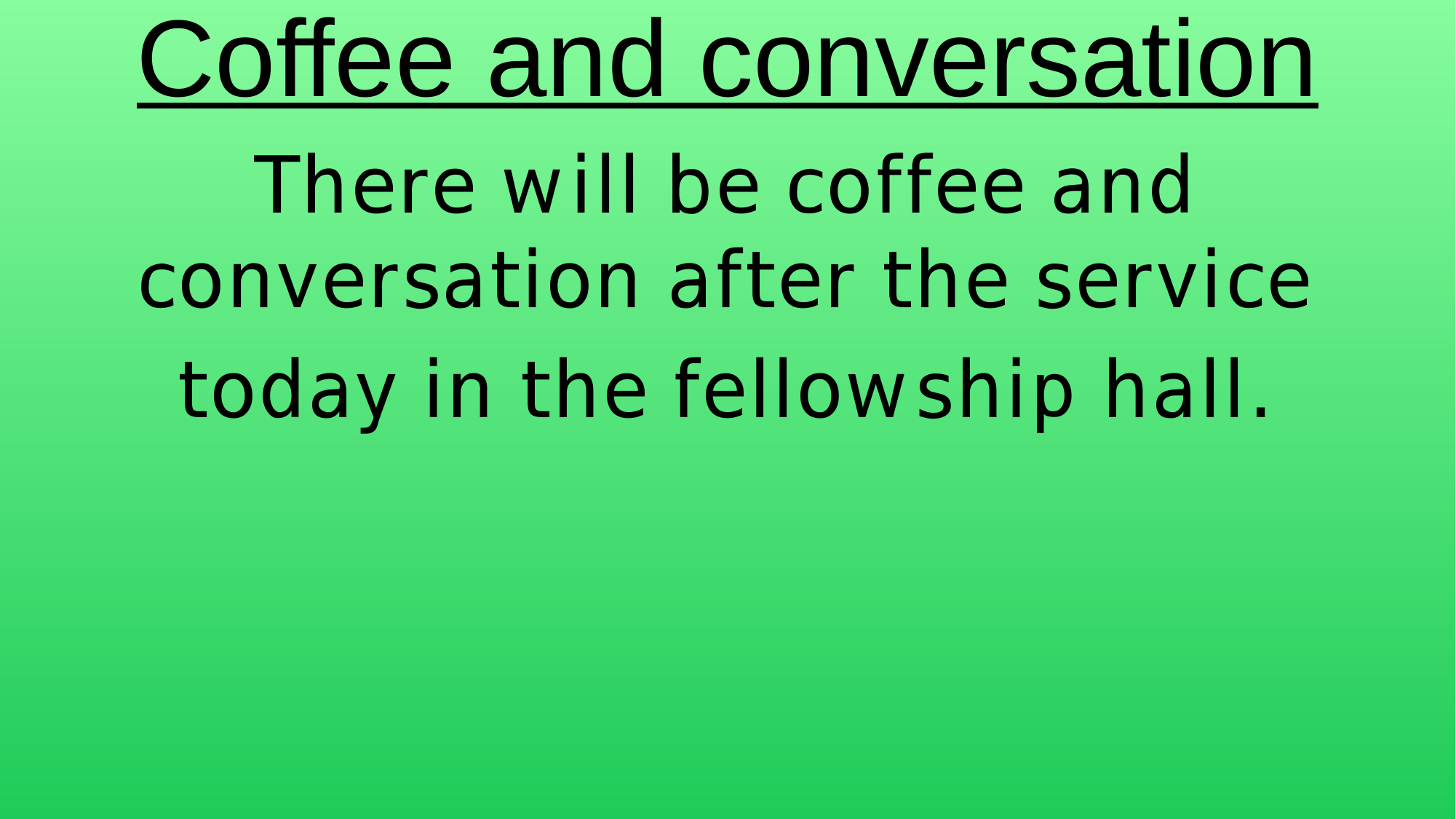

Coffee and conversation
There will be coffee and conversation after the service
today in the fellowship hall.